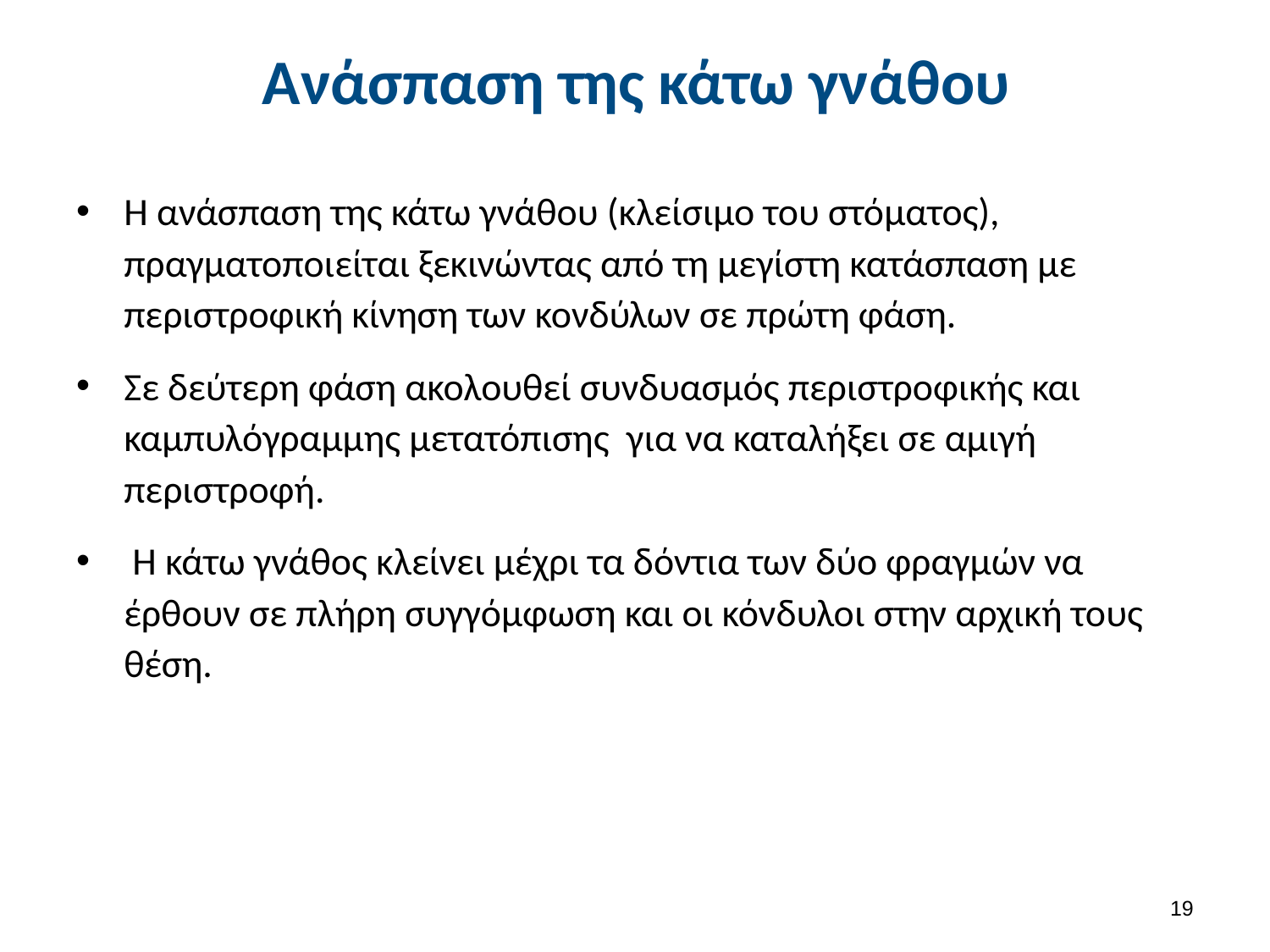

# Ανάσπαση της κάτω γνάθου
Η ανάσπαση της κάτω γνάθου (κλείσιμο του στόματος), πραγματοποιείται ξεκινώντας από τη μεγίστη κατάσπαση με περιστροφική κίνηση των κονδύλων σε πρώτη φάση.
Σε δεύτερη φάση ακολουθεί συνδυασμός περιστροφικής και καμπυλόγραμμης μετατόπισης  για να καταλήξει σε αμιγή περιστροφή.
 Η κάτω γνάθος κλείνει μέχρι τα δόντια των δύο φραγμών να έρθουν σε πλήρη συγγόμφωση και οι κόνδυλοι στην αρχική τους θέση.
19